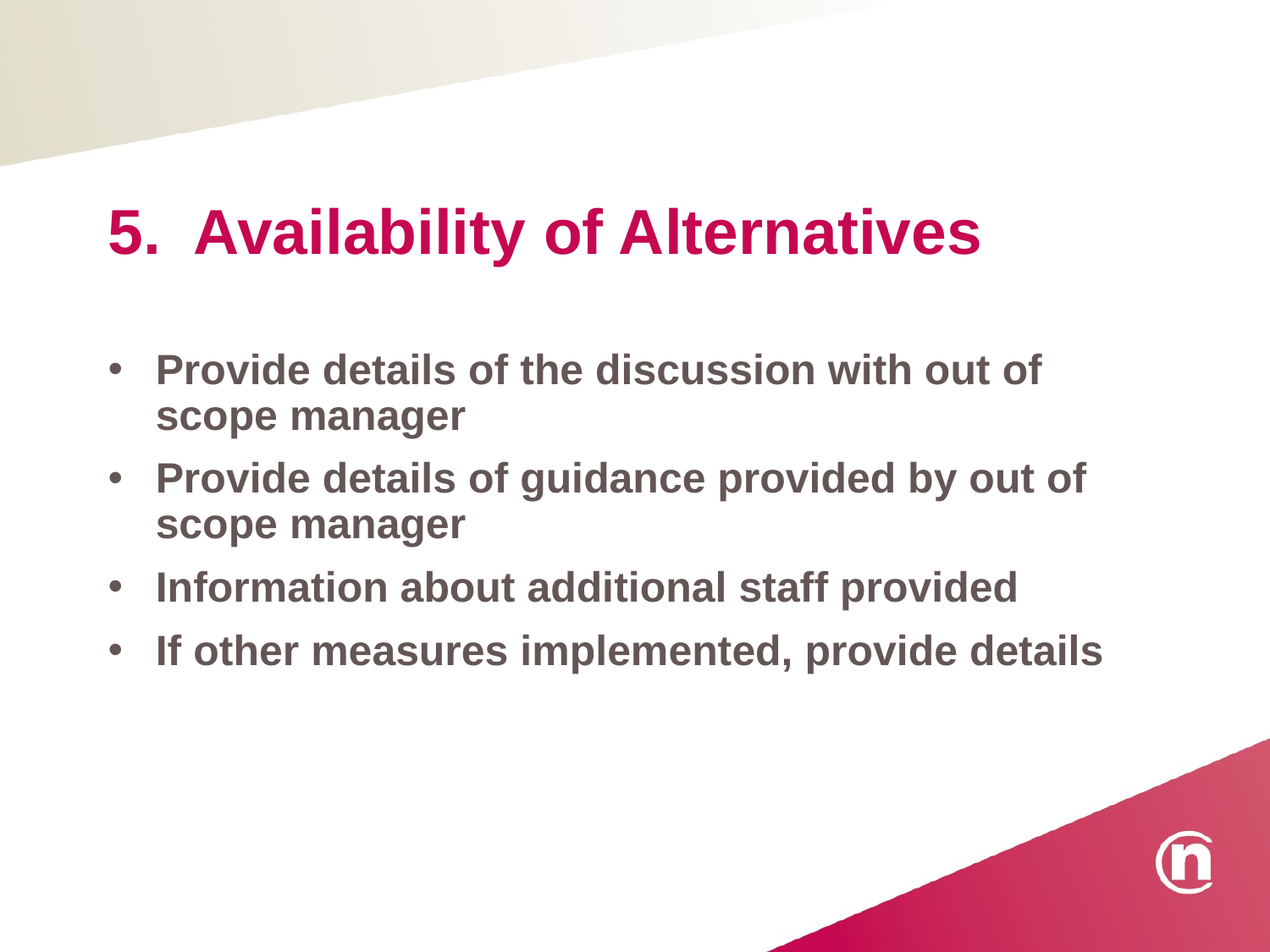

# 5.  Availability of Alternatives

Provide details of the discussion with out of scope manager
Provide details of guidance provided by out of scope manager
Information about additional staff provided
If other measures implemented, provide details